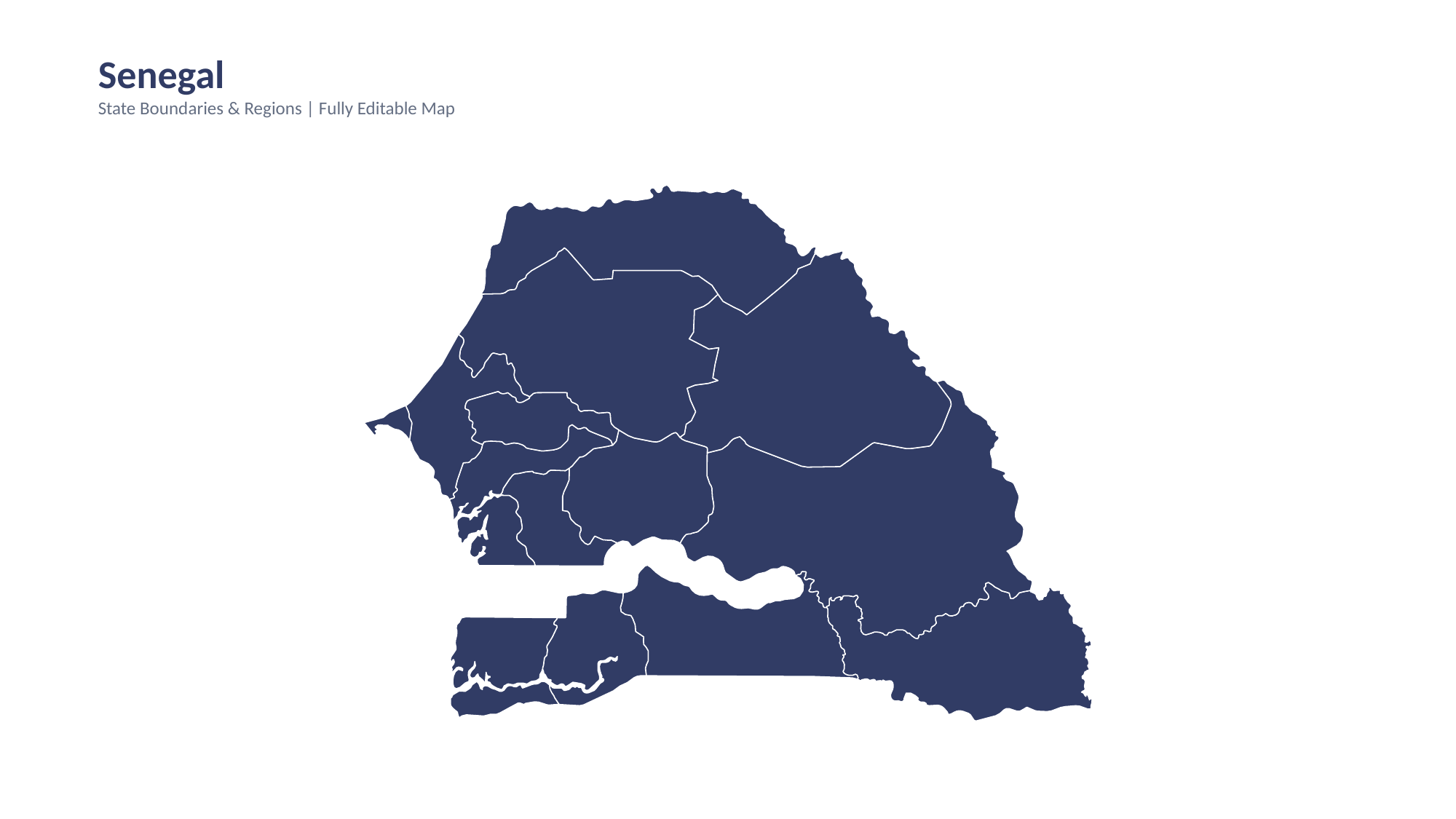

Senegal
State Boundaries & Regions | Fully Editable Map